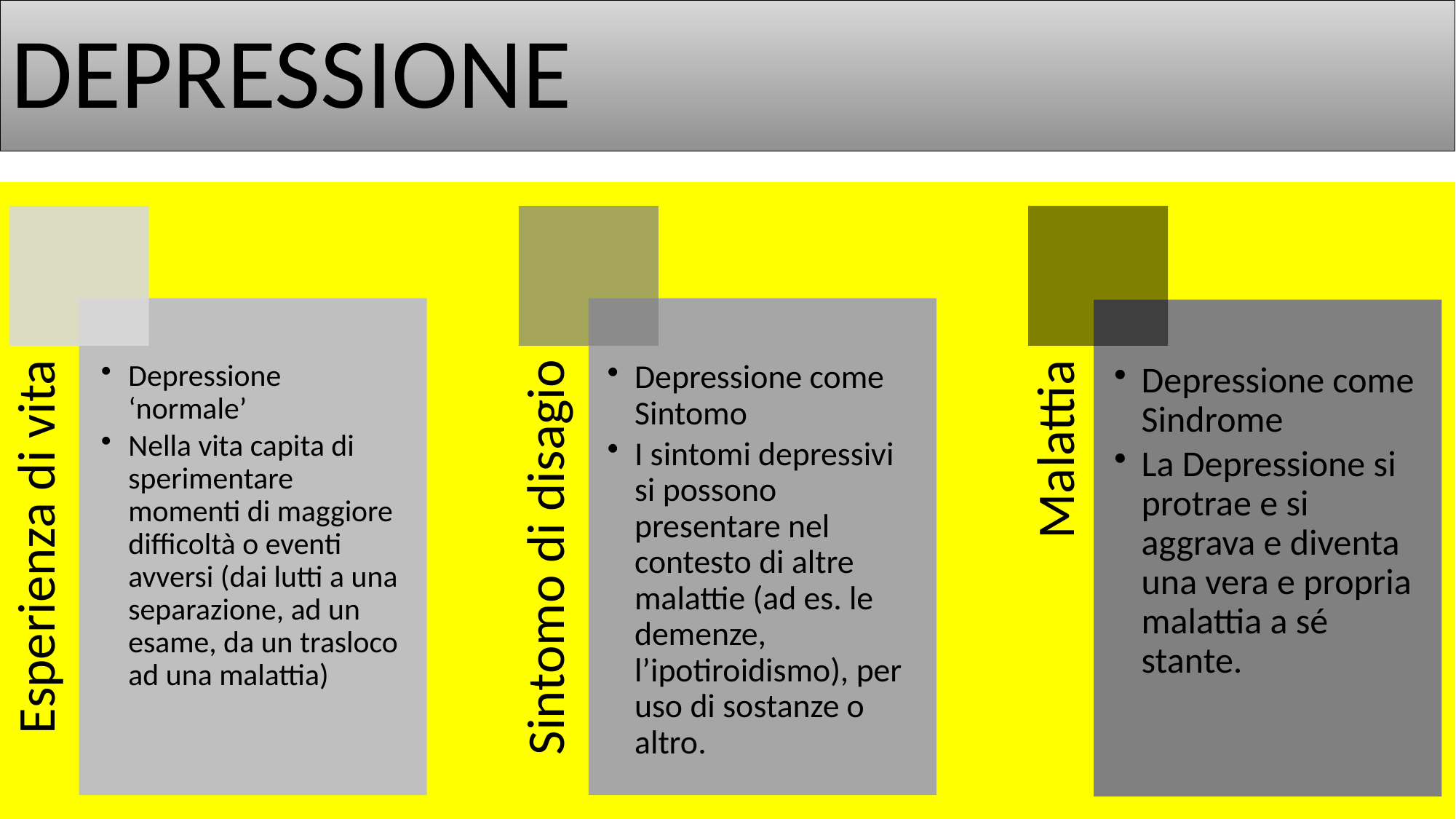

# DEPRESSIONE
Esperienza di vita
Depressione ‘normale’
Nella vita capita di sperimentare momenti di maggiore difficoltà o eventi avversi (dai lutti a una separazione, ad un esame, da un trasloco ad una malattia)
Sintomo di disagio
Depressione come Sintomo
I sintomi depressivi si possono  presentare nel contesto di altre malattie (ad es. le demenze, l’ipotiroidismo), per uso di sostanze o altro.
Malattia
Depressione come Sindrome
La Depressione si protrae e si aggrava e diventa una vera e propria malattia a sé stante.